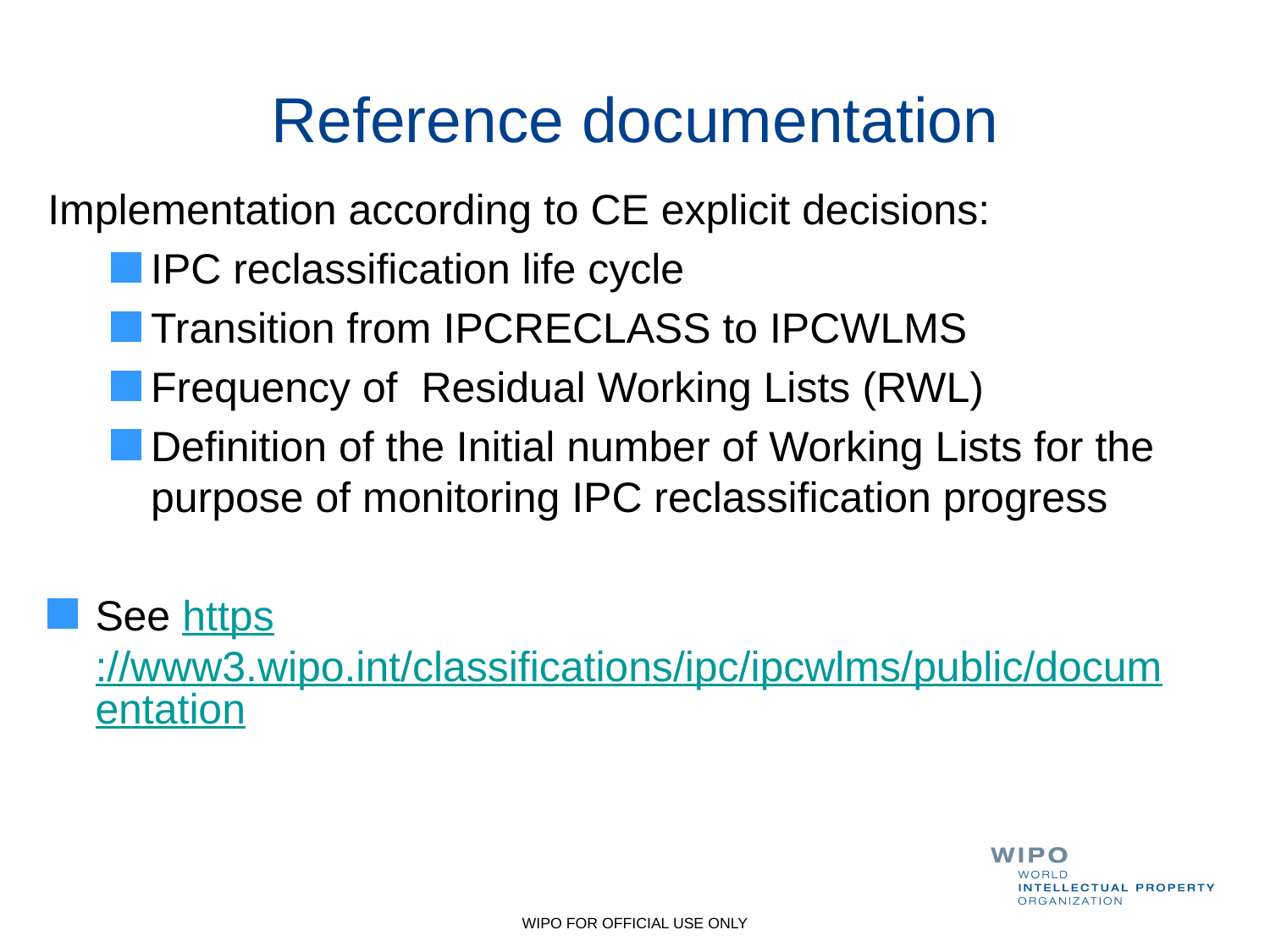

# Reference documentation
Implementation according to CE explicit decisions:
IPC reclassification life cycle
Transition from IPCRECLASS to IPCWLMS
Frequency of  Residual Working Lists (RWL)
Definition of the Initial number of Working Lists for the purpose of monitoring IPC reclassification progress

See https://www3.wipo.int/classifications/ipc/ipcwlms/public/documentation